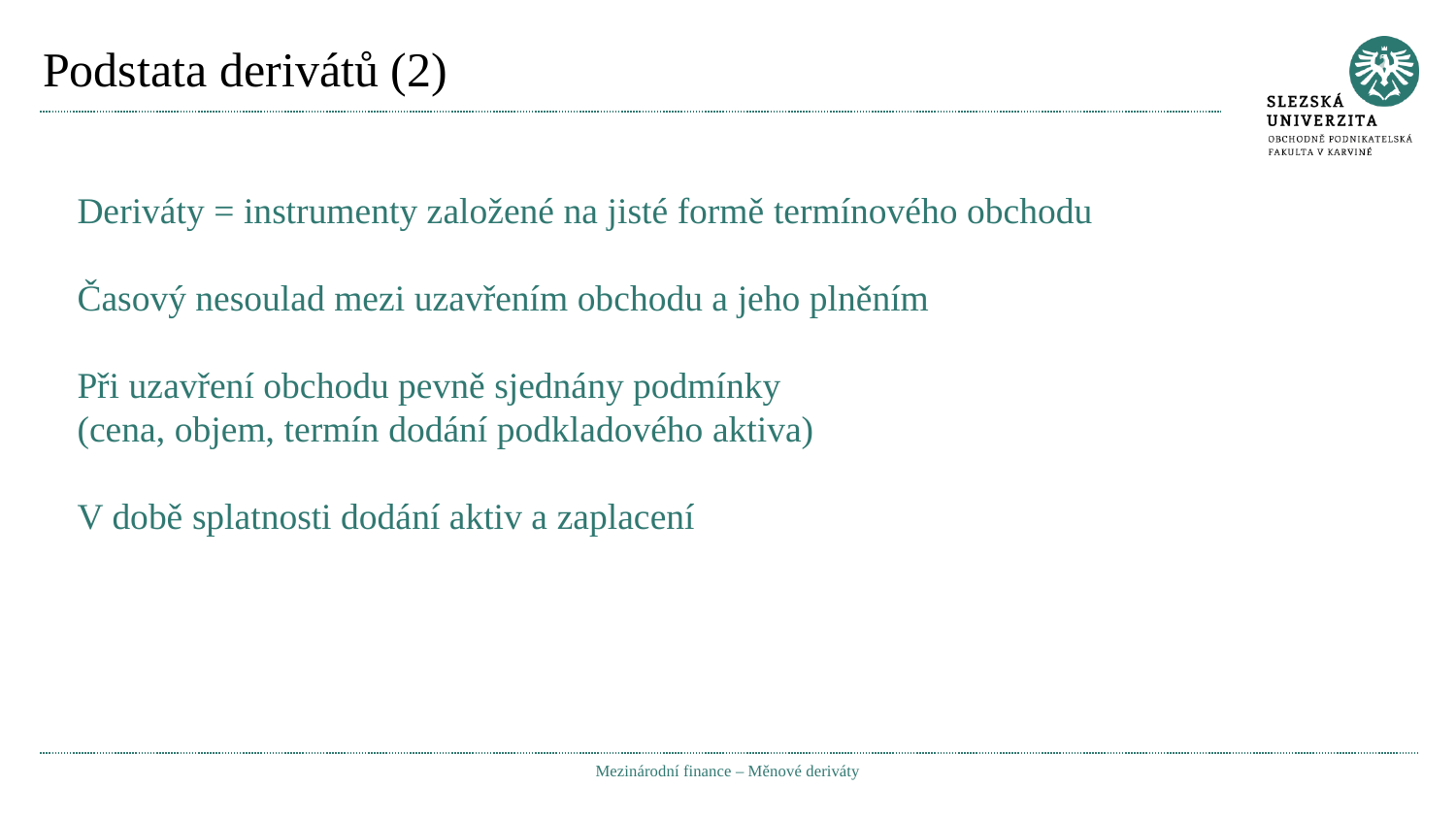

# Podstata derivátů (2)
Deriváty = instrumenty založené na jisté formě termínového obchodu

Časový nesoulad mezi uzavřením obchodu a jeho plněním

Při uzavření obchodu pevně sjednány podmínky
(cena, objem, termín dodání podkladového aktiva)

V době splatnosti dodání aktiv a zaplacení
Mezinárodní finance – Měnové deriváty